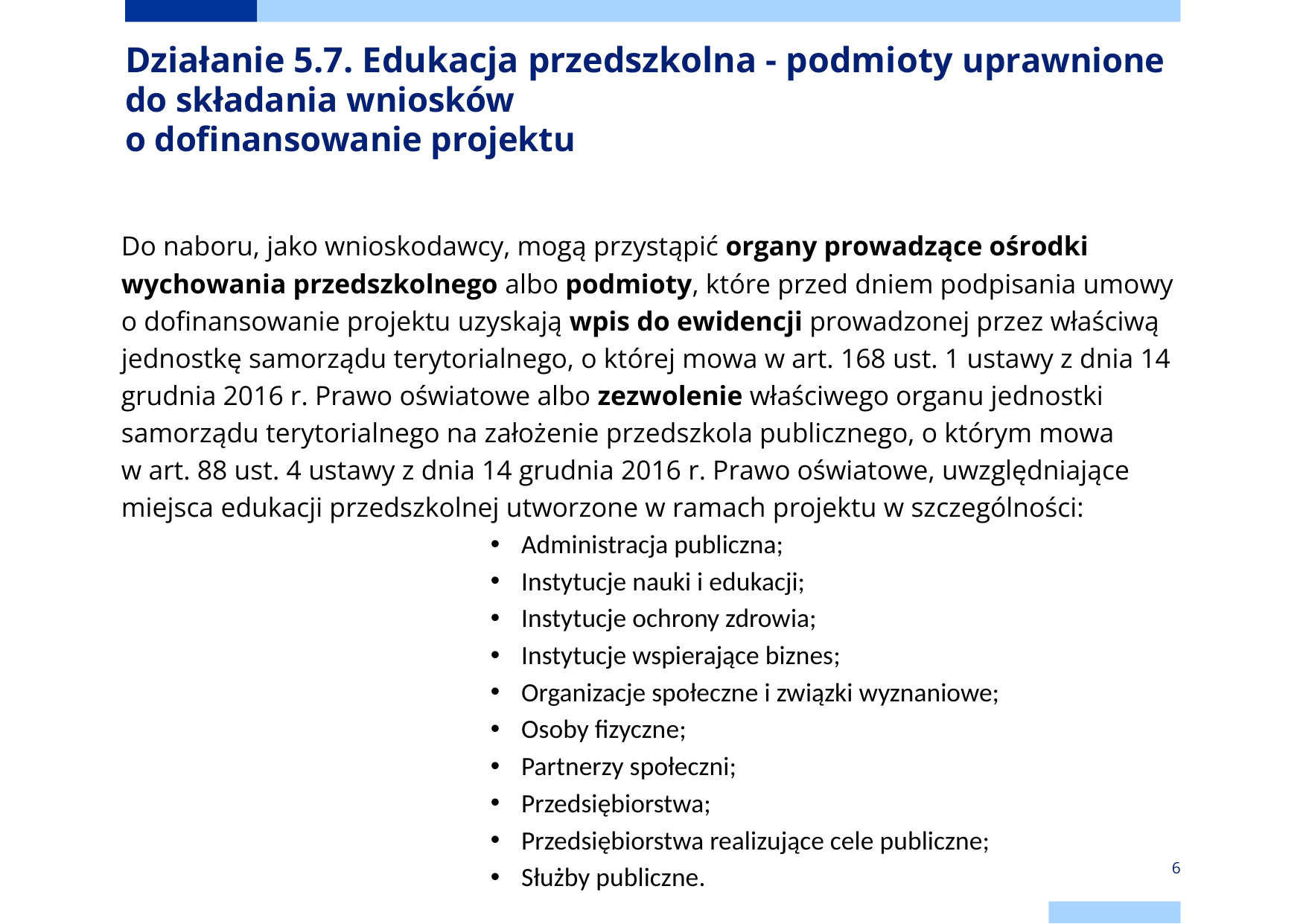

# Działanie 5.7. Edukacja przedszkolna - podmioty uprawnione do składania wniosków o dofinansowanie projektu
Do naboru, jako wnioskodawcy, mogą przystąpić organy prowadzące ośrodki wychowania przedszkolnego albo podmioty, które przed dniem podpisania umowy o dofinansowanie projektu uzyskają wpis do ewidencji prowadzonej przez właściwą jednostkę samorządu terytorialnego, o której mowa w art. 168 ust. 1 ustawy z dnia 14 grudnia 2016 r. Prawo oświatowe albo zezwolenie właściwego organu jednostki samorządu terytorialnego na założenie przedszkola publicznego, o którym mowa w art. 88 ust. 4 ustawy z dnia 14 grudnia 2016 r. Prawo oświatowe, uwzględniające miejsca edukacji przedszkolnej utworzone w ramach projektu w szczególności:
Administracja publiczna;
Instytucje nauki i edukacji;
Instytucje ochrony zdrowia;
Instytucje wspierające biznes;
Organizacje społeczne i związki wyznaniowe;
Osoby fizyczne;
Partnerzy społeczni;
Przedsiębiorstwa;
Przedsiębiorstwa realizujące cele publiczne;
Służby publiczne.

6